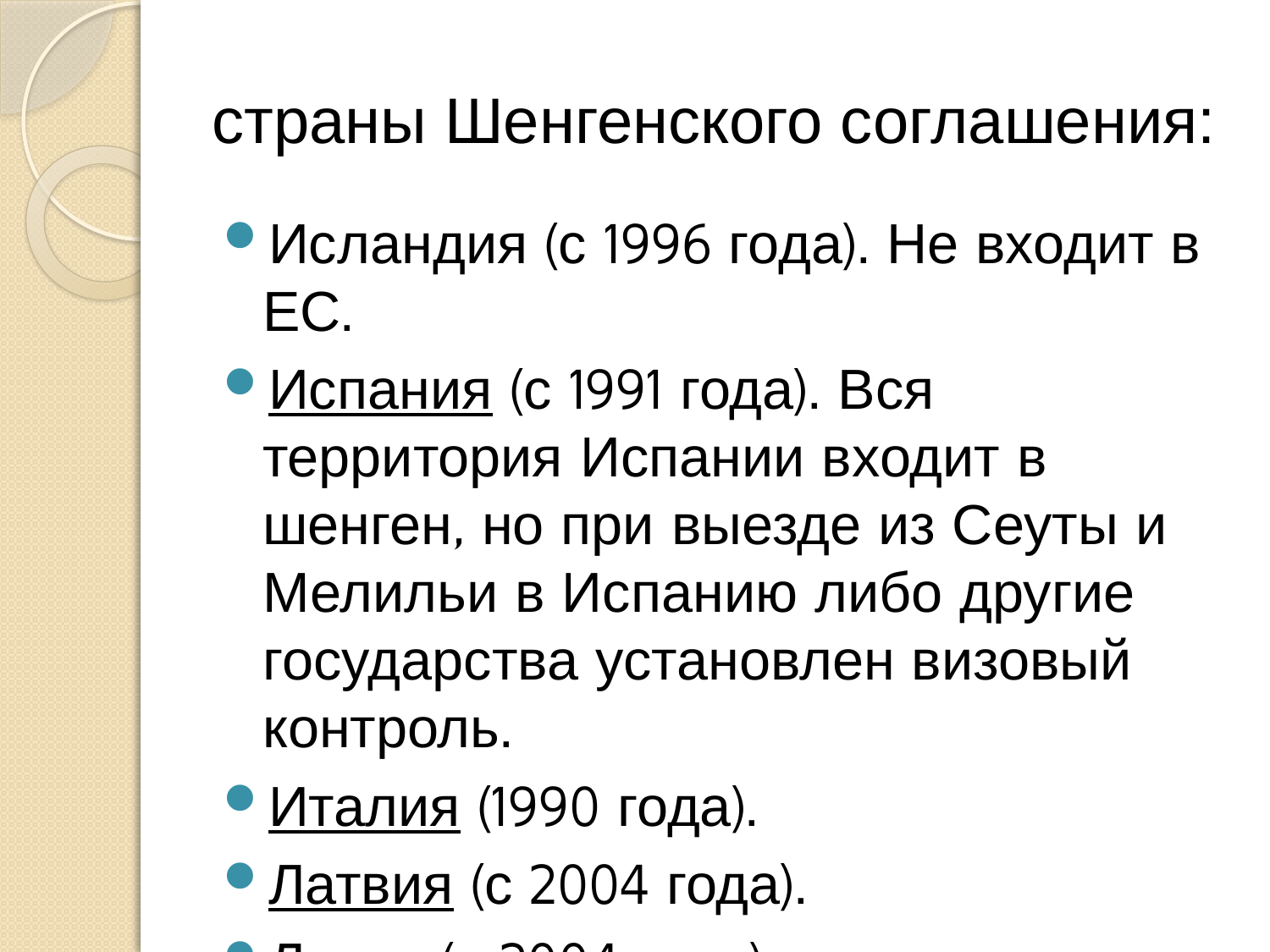

# страны Шенгенского соглашения:
Исландия (с 1996 года). Не входит в ЕС.
Испания (с 1991 года). Вся территория Испании входит в шенген, но при выезде из Сеуты и Мелильи в Испанию либо другие государства установлен визовый контроль.
Италия (1990 года).
Латвия (с 2004 года).
Литва (с 2004 года).